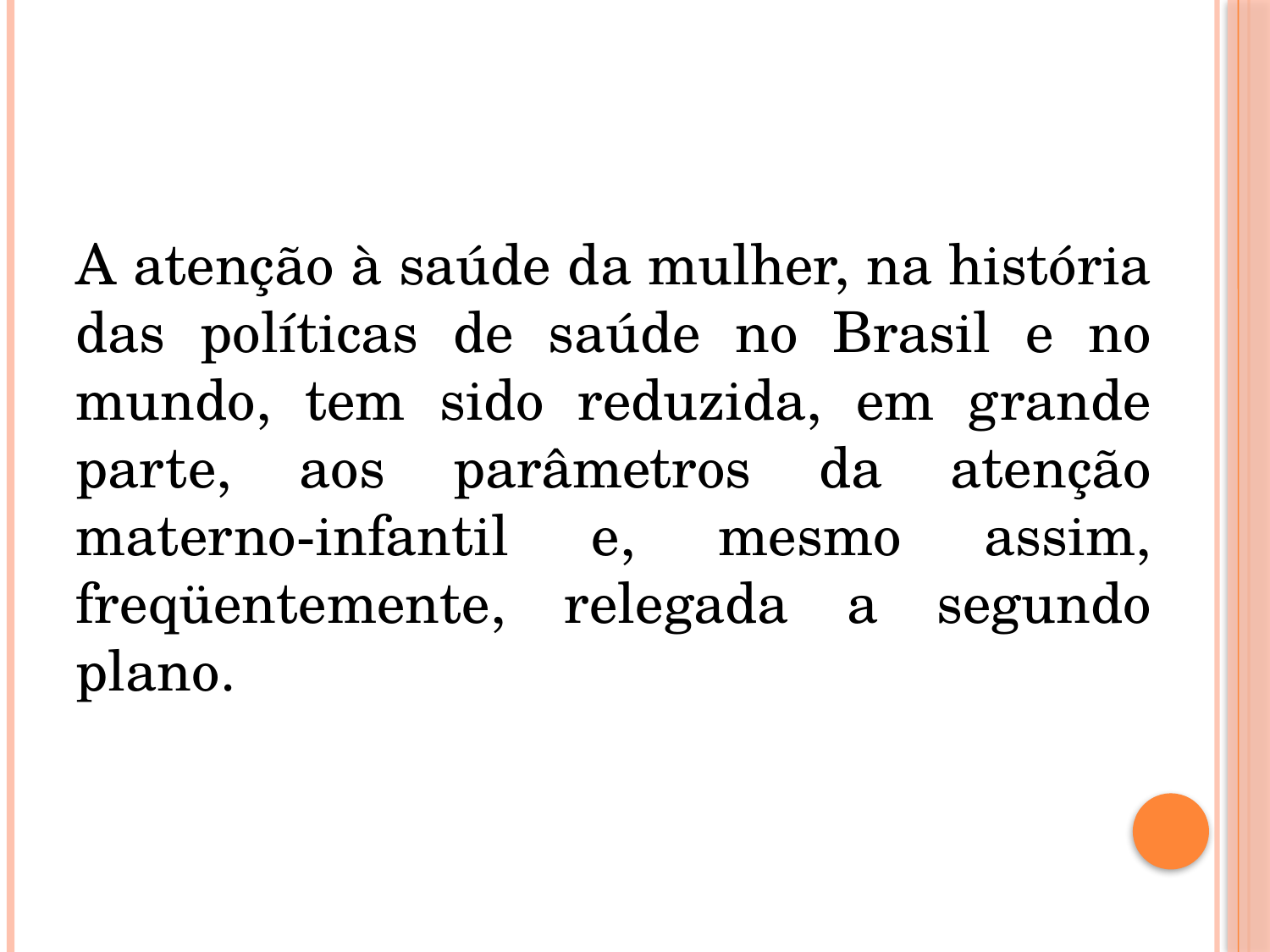

A atenção à saúde da mulher, na história das políticas de saúde no Brasil e no mundo, tem sido reduzida, em grande parte, aos parâmetros da atenção materno-infantil e, mesmo assim, freqüentemente, relegada a segundo plano.